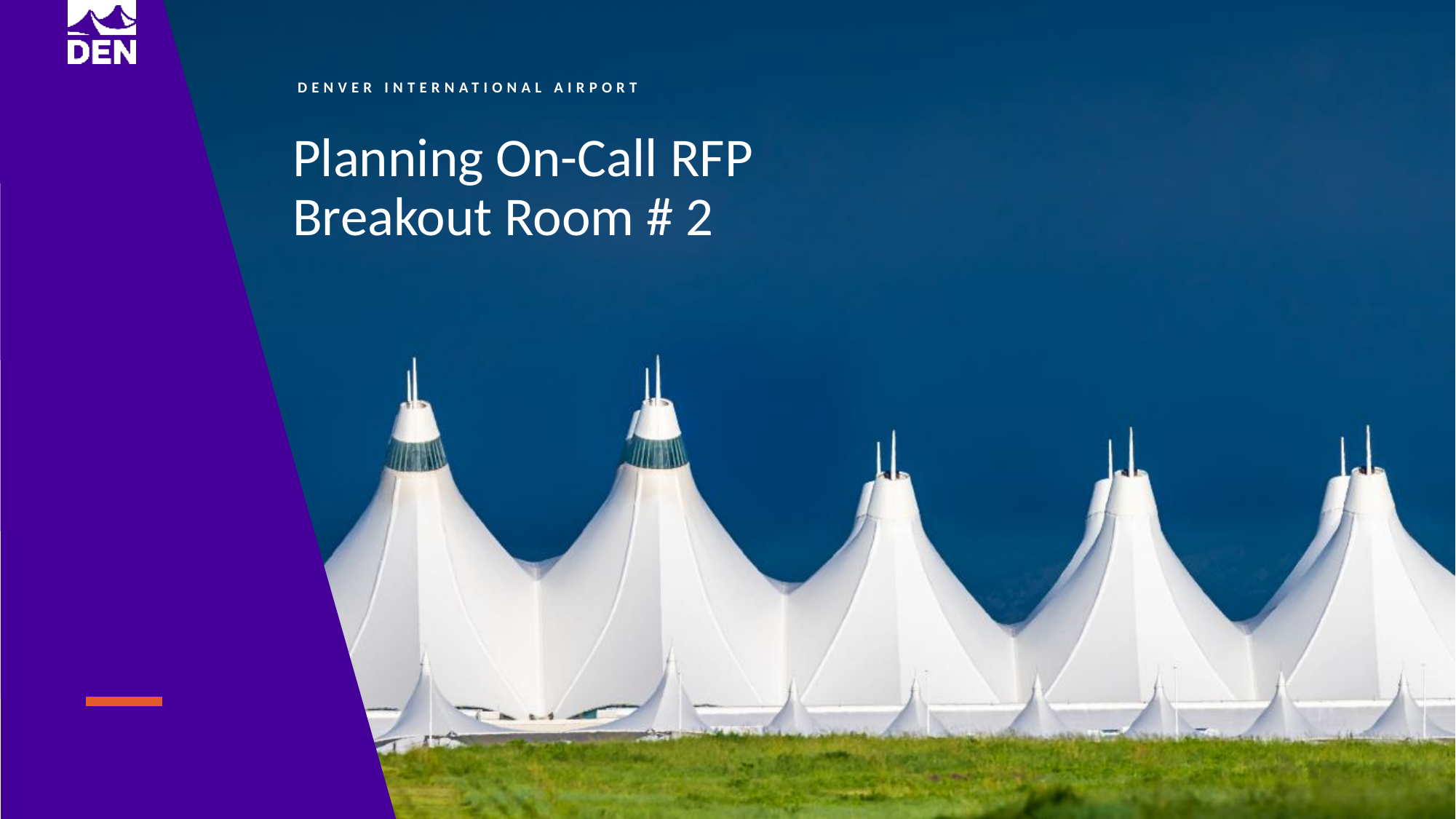

Planning On-Call RFP
Breakout Room # 2